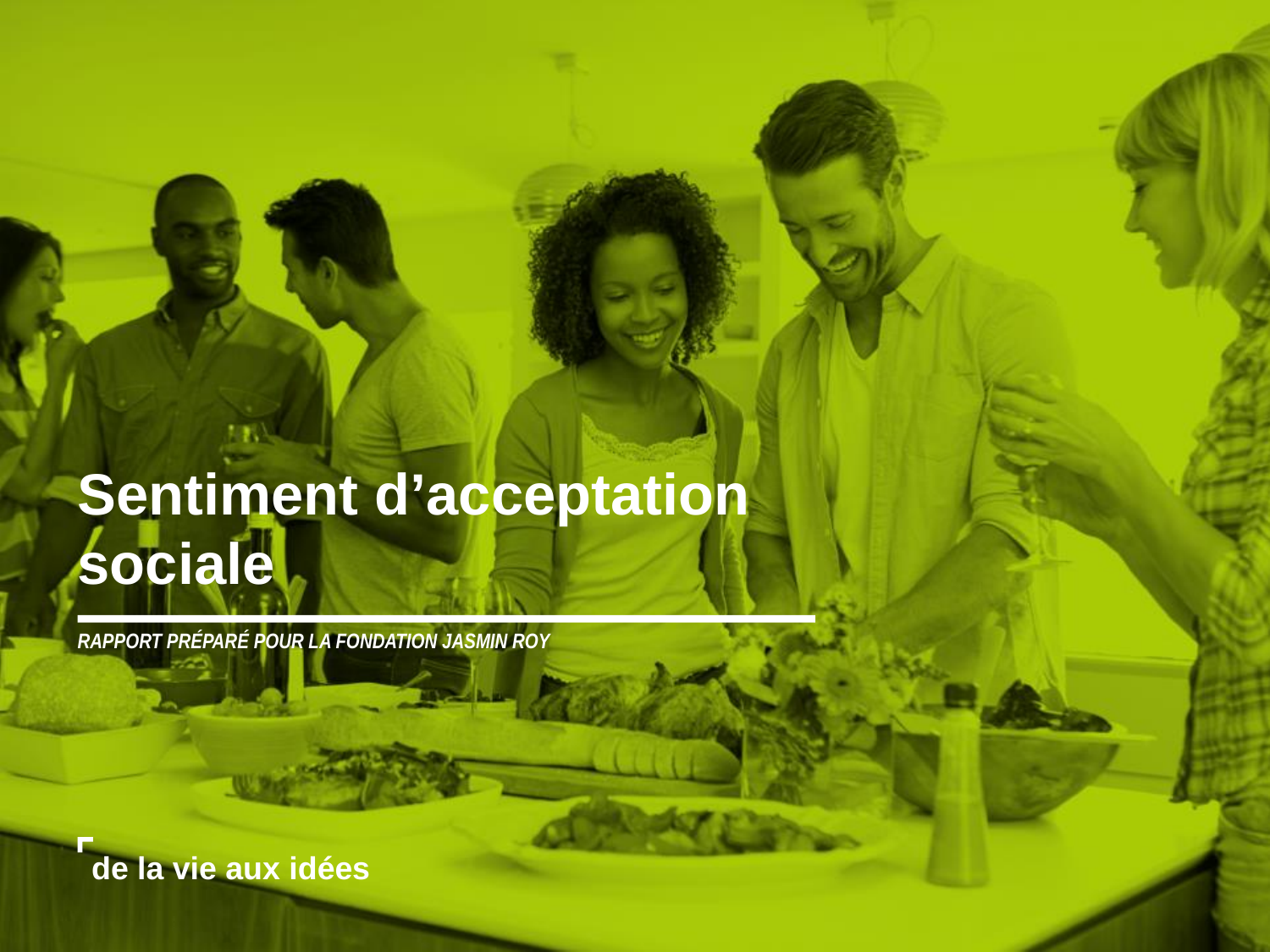

Sentiment d’acceptation sociale
RAPPORT PRÉPARÉ POUR LA FONDATION JASMIN ROY